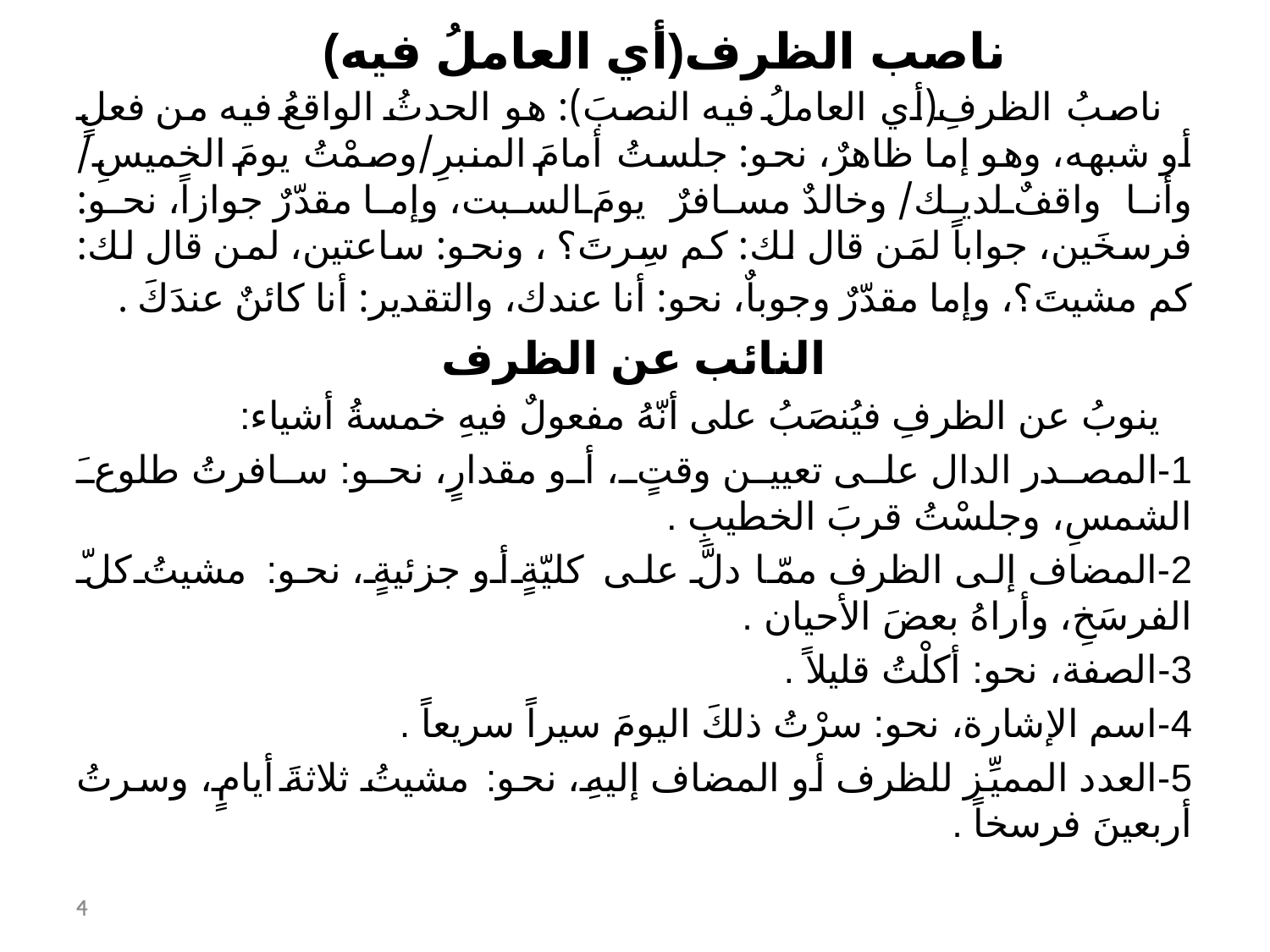

# ناصب الظرف(أي العاملُ فيه)
   ناصبُ الظرفِ(أي العاملُ فيه النصبَ): هو الحدثُ الواقعُ فيه من فعلٍ أو شبهه، وهو إما ظاهرٌ، نحو: جلستُ أمامَ المنبرِ/وصمْتُ يومَ الخميسِ/ وأنا واقفٌ لديك/ وخالدٌ مسافرٌ يومَ السبت، وإما مقدّرٌ جوازاً، نحو: فرسخَين، جواباً لمَن قال لك: كم سِرتَ؟ ، ونحو: ساعتين، لمن قال لك: كم مشيتَ؟، وإما مقدّرٌ وجوباٌ، نحو: أنا عندك، والتقدير: أنا كائنٌ عندَكَ .
النائب عن الظرف
   ينوبُ عن الظرفِ فيُنصَبُ على أنّهُ مفعولٌ فيهِ خمسةُ أشياء:
1-المصدر الدال على تعيين وقتٍ، أو مقدارٍ، نحو: سافرتُ طلوعَ الشمسِ، وجلسْتُ قربَ الخطيبِ .
2-المضاف إلى الظرف ممّا دلَّ على كليّةٍ أو جزئيةٍ، نحو: مشيتُ كلّ الفرسَخِ، وأراهُ بعضَ الأحيان .
3-الصفة، نحو: أكلْتُ قليلاً .
4-اسم الإشارة، نحو: سرْتُ ذلكَ اليومَ سيراً سريعاً .
5-العدد المميِّز للظرف أو المضاف إليهِ، نحو: مشيتُ ثلاثةَ أيامٍ، وسرتُ أربعينَ فرسخاً .

4